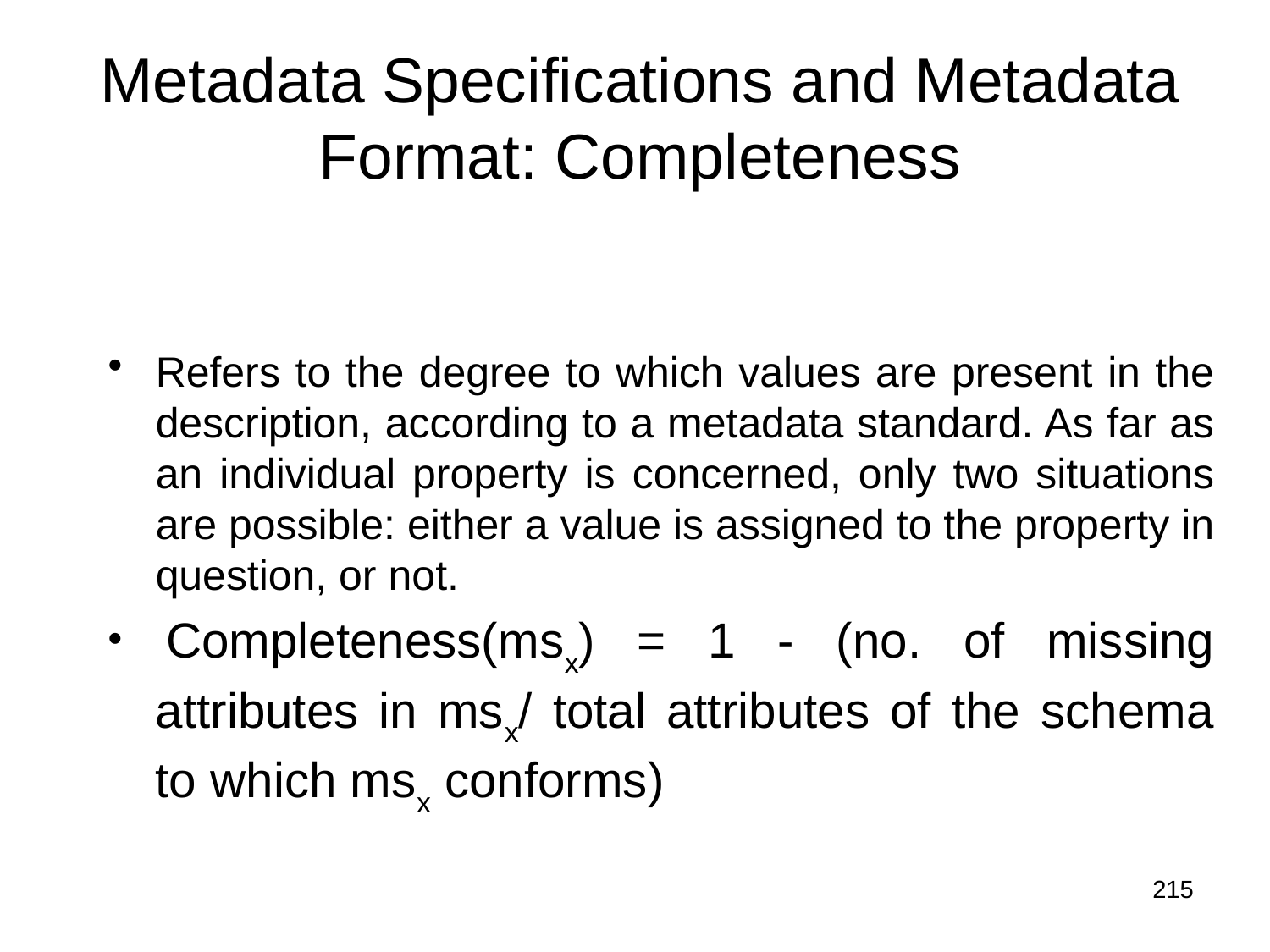

# Metadata Specifications and Metadata Format: Completeness

Refers to the degree to which values are present in the description, according to a metadata standard. As far as an individual property is concerned, only two situations are possible: either a value is assigned to the property in question, or not.
 Completeness(msx) = 1 - (no. of missing attributes in msx/ total attributes of the schema to which msx conforms)

215